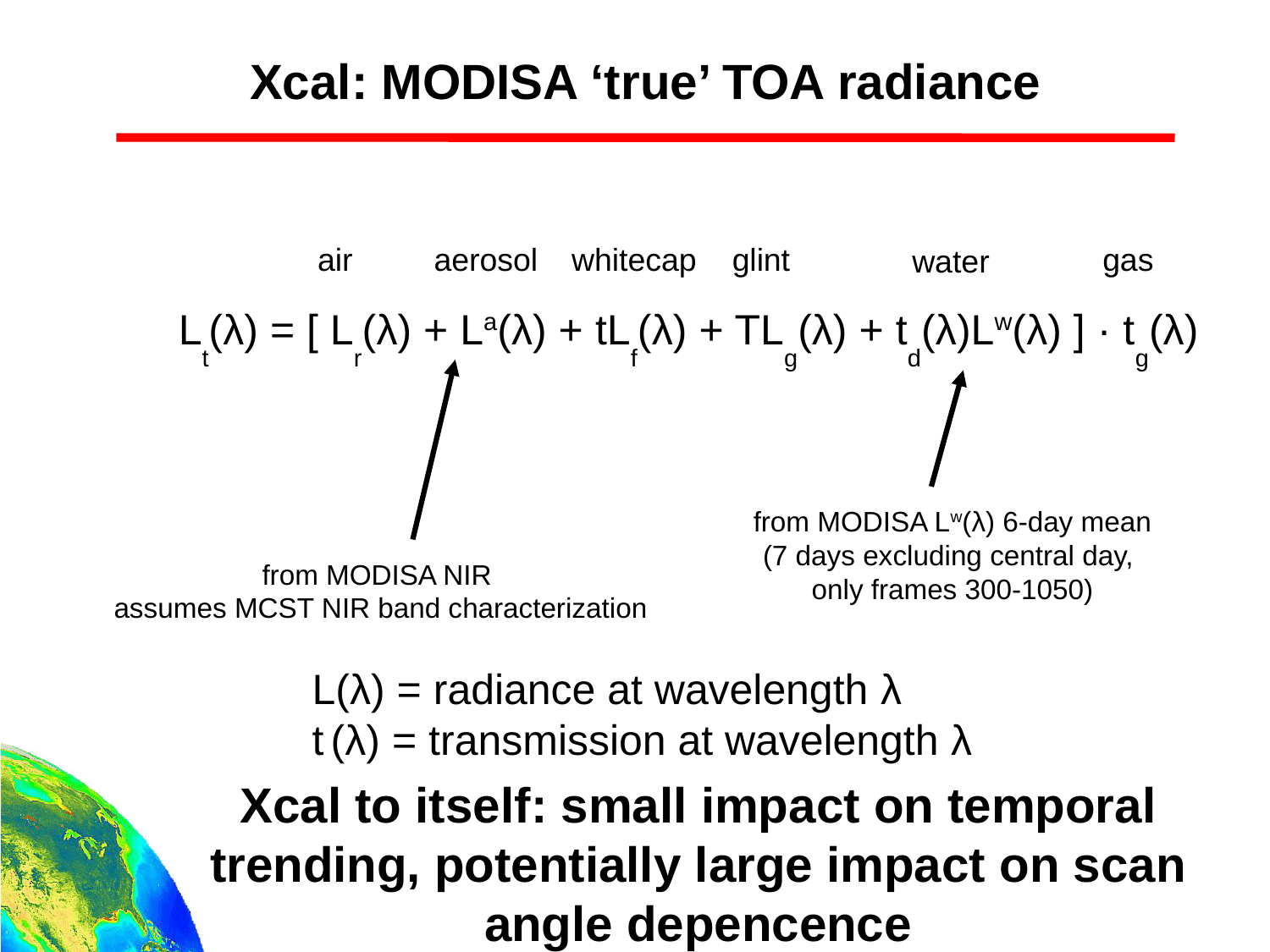

Xcal: MODISA ‘true’ TOA radiance
 air
 aerosol
 whitecap
glint
gas
water
Lt(λ) = [ Lr(λ) + La(λ) + tLf(λ) + TLg(λ) + td(λ)Lw(λ) ] · tg(λ)

from MODISA Lw(λ) 6-day mean
(7 days excluding central day,
only frames 300-1050)
from MODISA NIR
assumes MCST NIR band characterization
L(λ) = radiance at wavelength λ
t (λ) = transmission at wavelength λ

Xcal to itself: small impact on temporal trending, potentially large impact on scan angle depencence